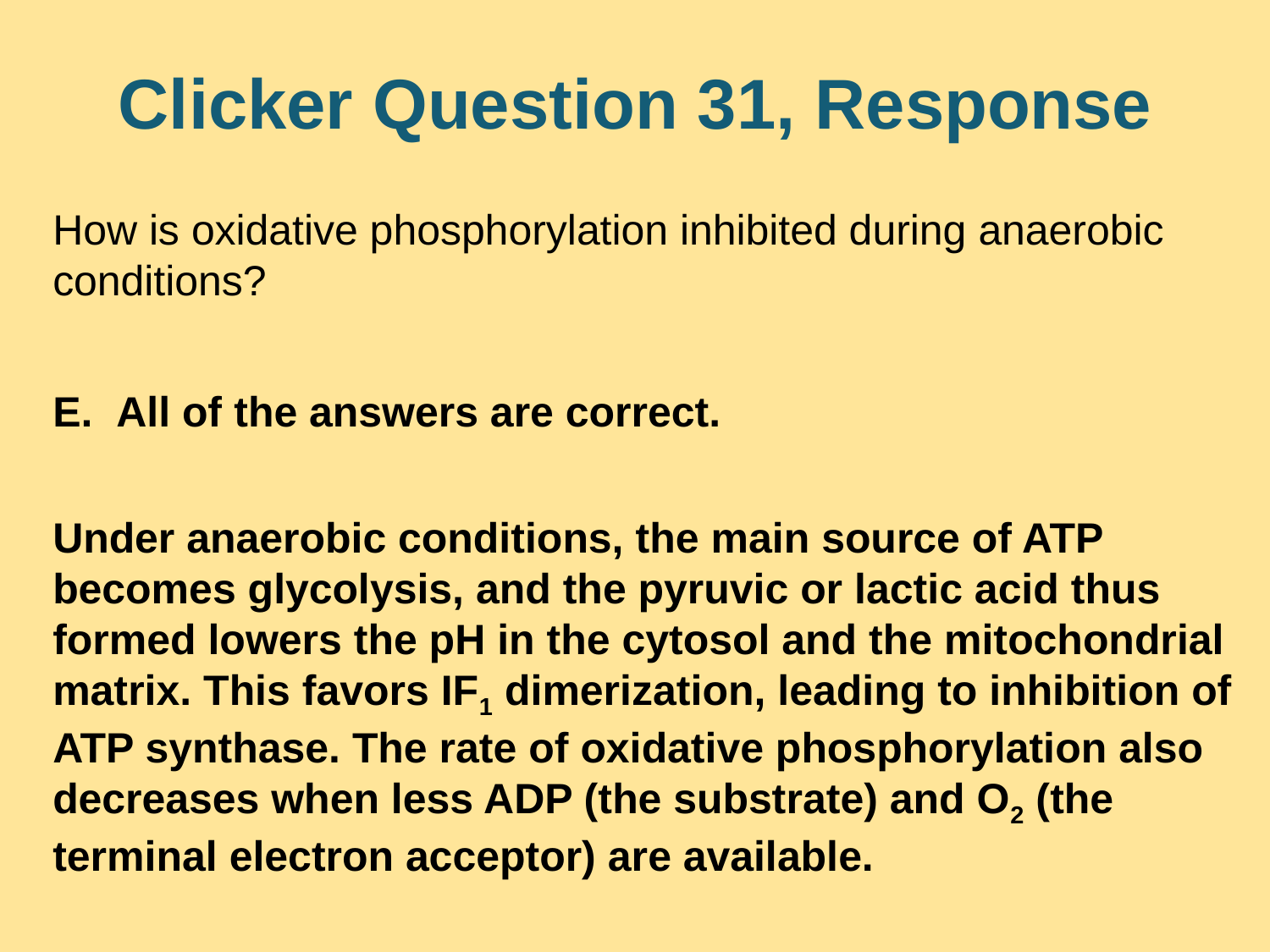

# Clicker Question 31, Response
How is oxidative phosphorylation inhibited during anaerobic conditions?

All of the answers are correct.

Under anaerobic conditions, the main source of ATP becomes glycolysis, and the pyruvic or lactic acid thus formed lowers the pH in the cytosol and the mitochondrial matrix. This favors IF1 dimerization, leading to inhibition of ATP synthase. The rate of oxidative phosphorylation also decreases when less ADP (the substrate) and O2 (the terminal electron acceptor) are available.